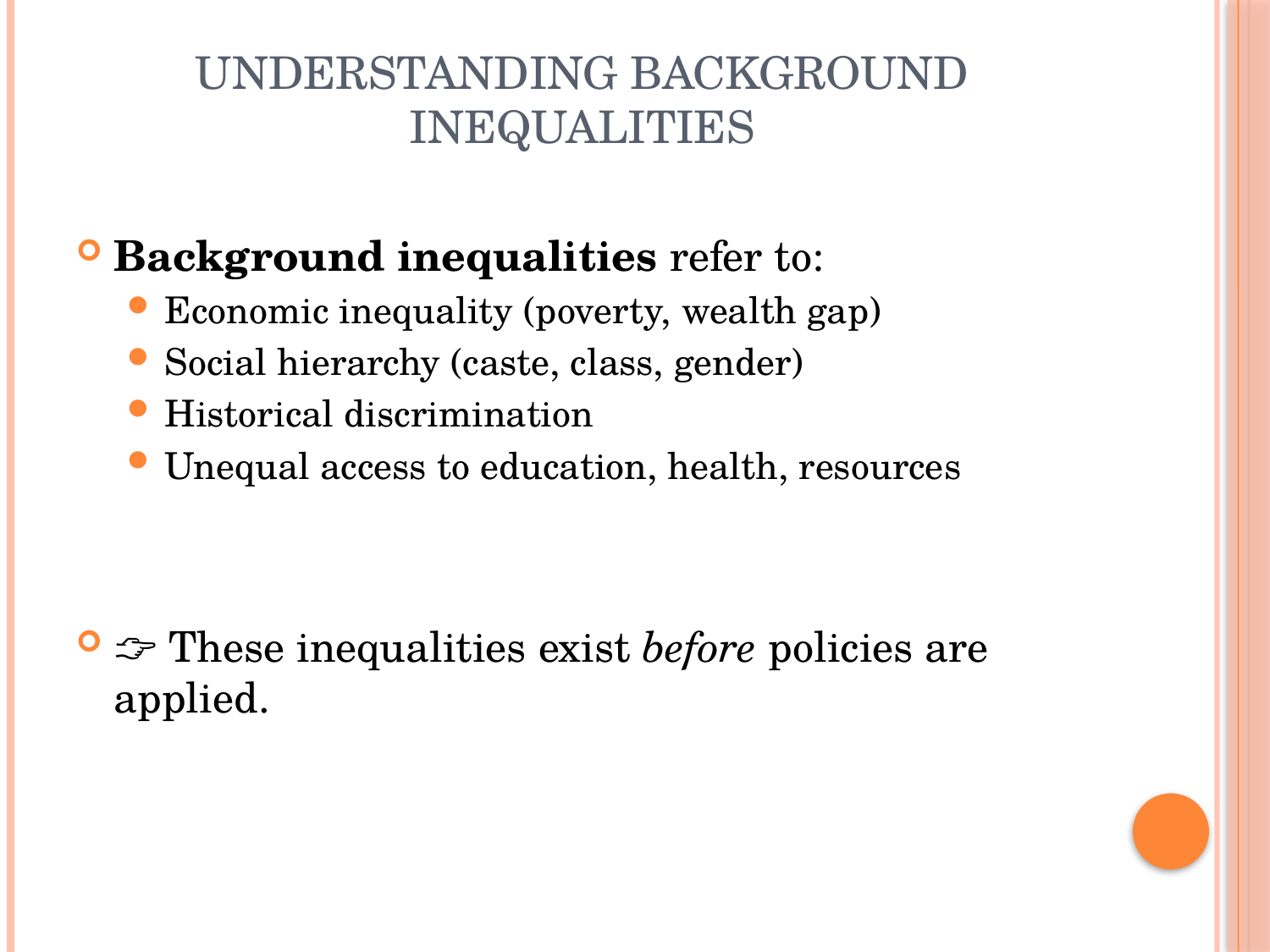

# Understanding Background Inequalities
Background inequalities refer to:
Economic inequality (poverty, wealth gap)
Social hierarchy (caste, class, gender)
Historical discrimination
Unequal access to education, health, resources

👉 These inequalities exist before policies are applied.